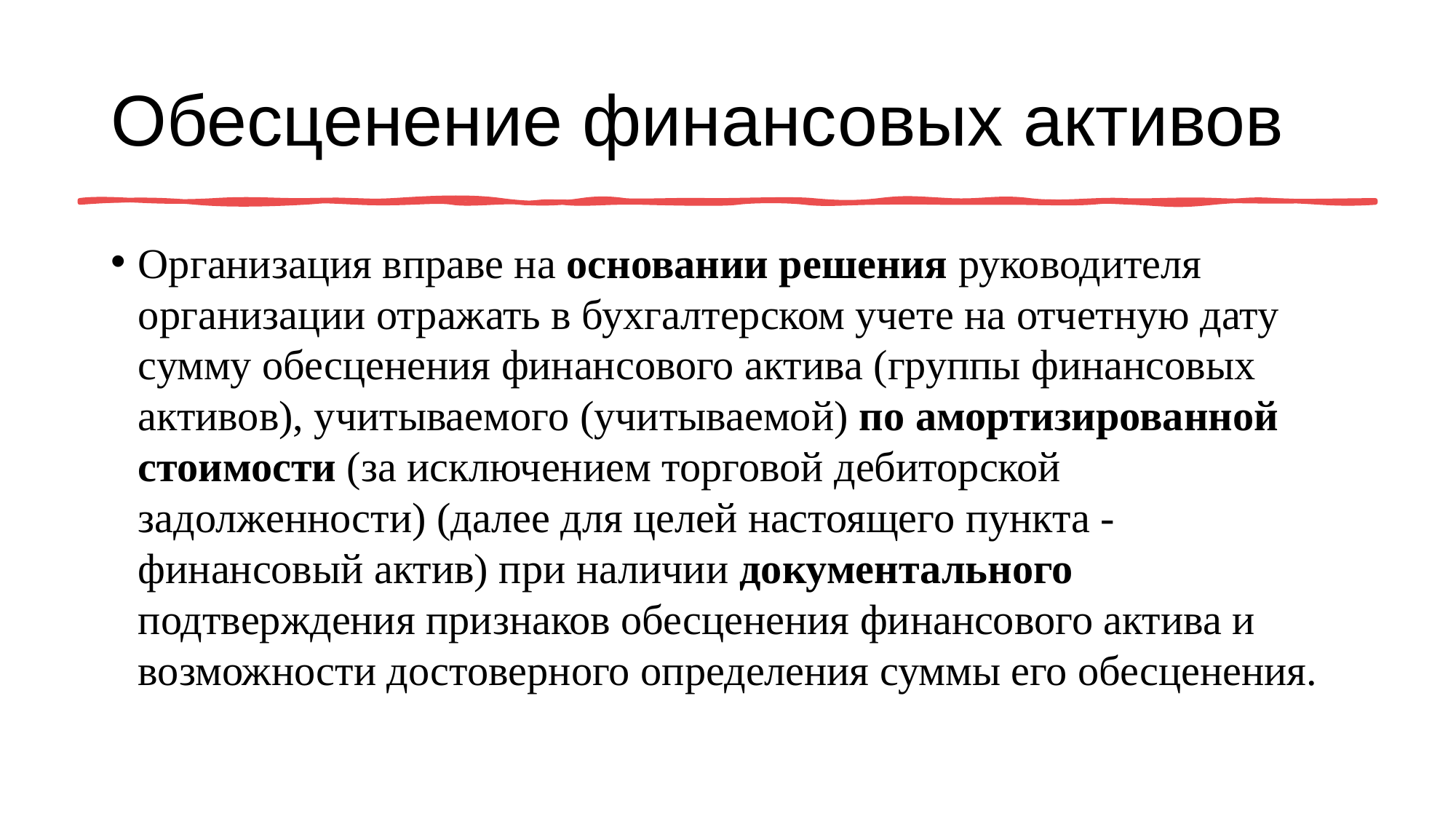

# Обесценение финансовых активов

Организация вправе на основании решения руководителя организации отражать в бухгалтерском учете на отчетную дату сумму обесценения финансового актива (группы финансовых активов), учитываемого (учитываемой) по амортизированной стоимости (за исключением торговой дебиторской задолженности) (далее для целей настоящего пункта - финансовый актив) при наличии документального подтверждения признаков обесценения финансового актива и возможности достоверного определения суммы его обесценения.